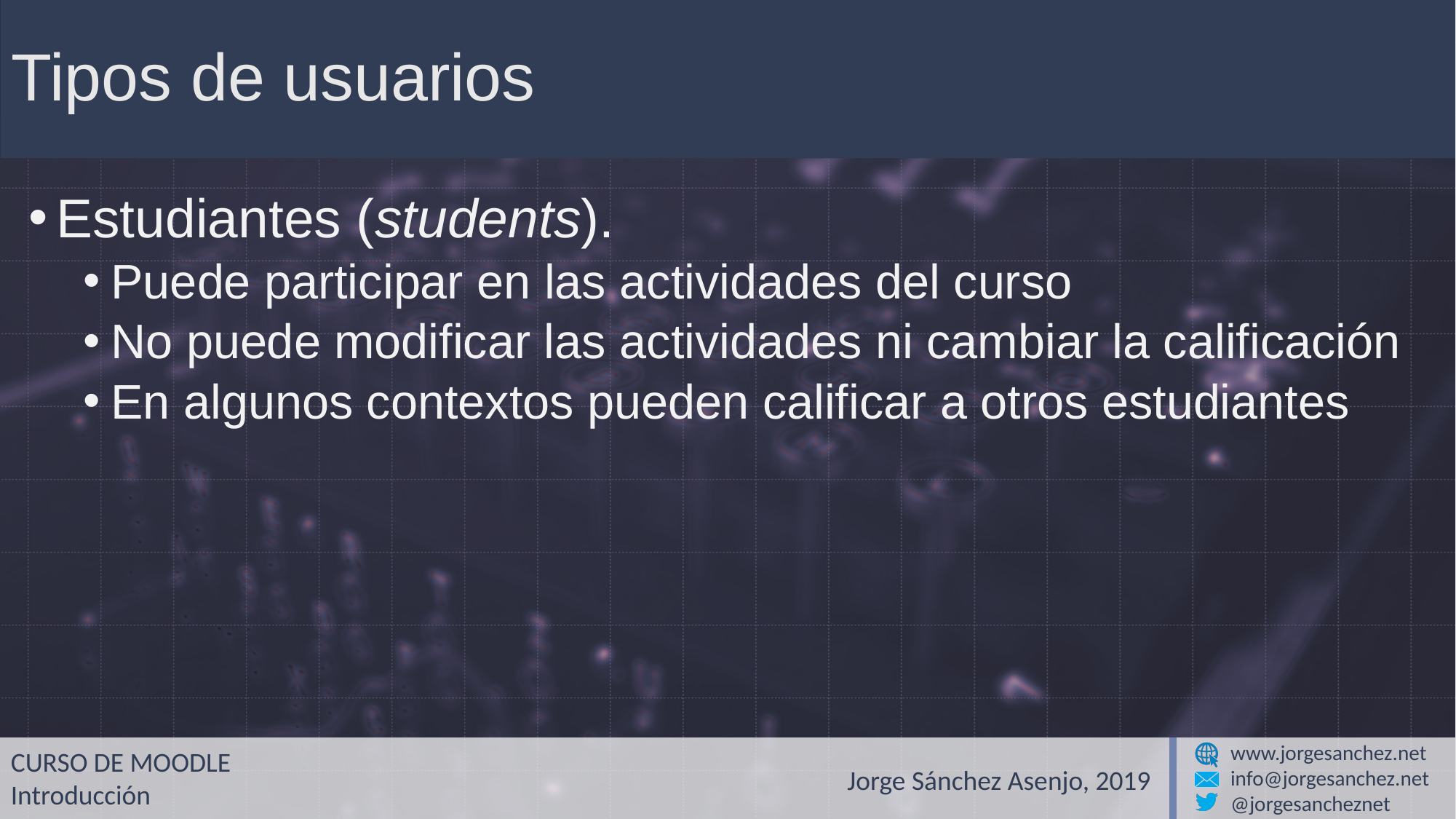

# Tipos de usuarios
Estudiantes (students).
Puede participar en las actividades del curso
No puede modificar las actividades ni cambiar la calificación
En algunos contextos pueden calificar a otros estudiantes